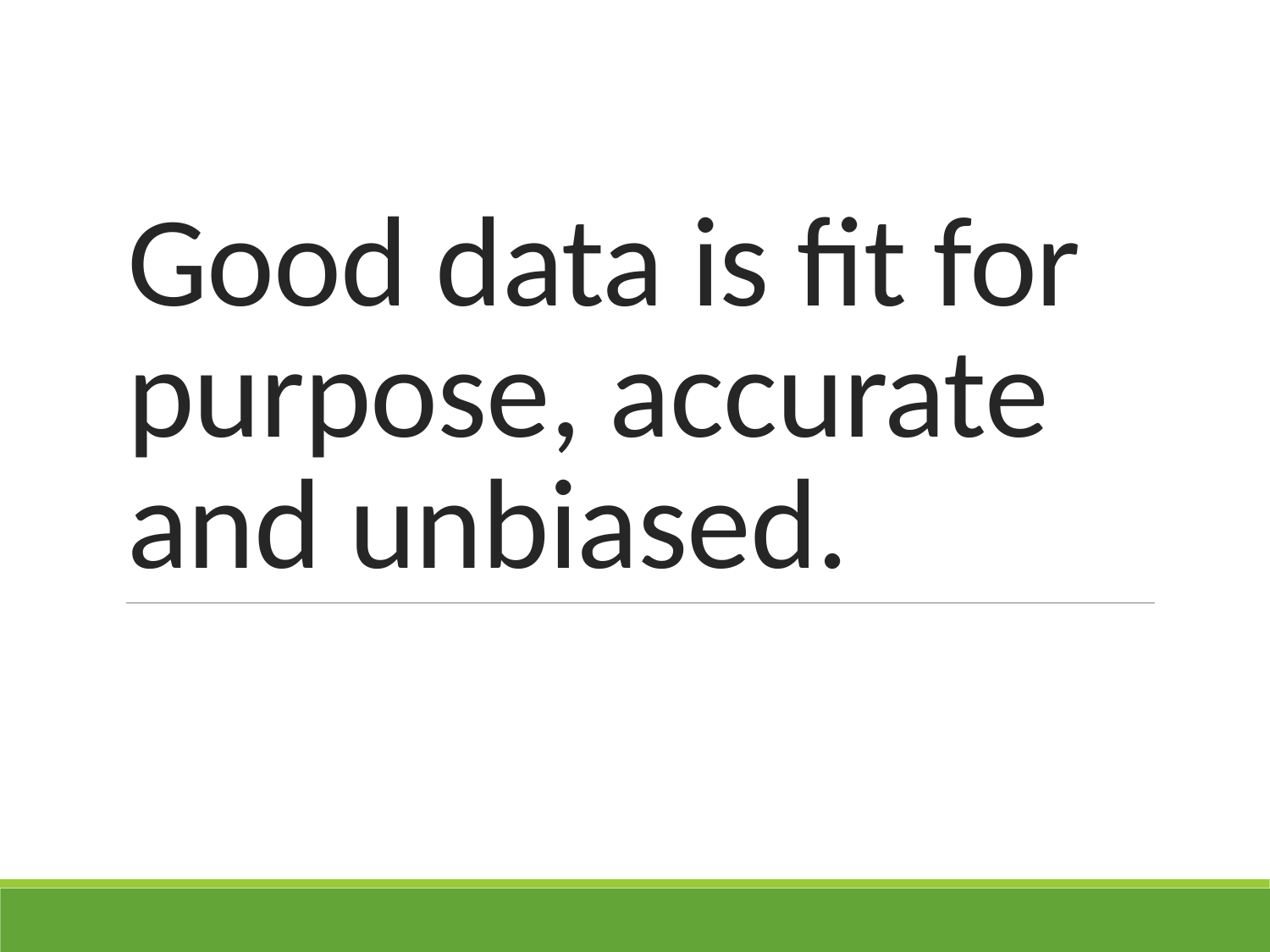

# Good data is fit for purpose, accurate and unbiased.